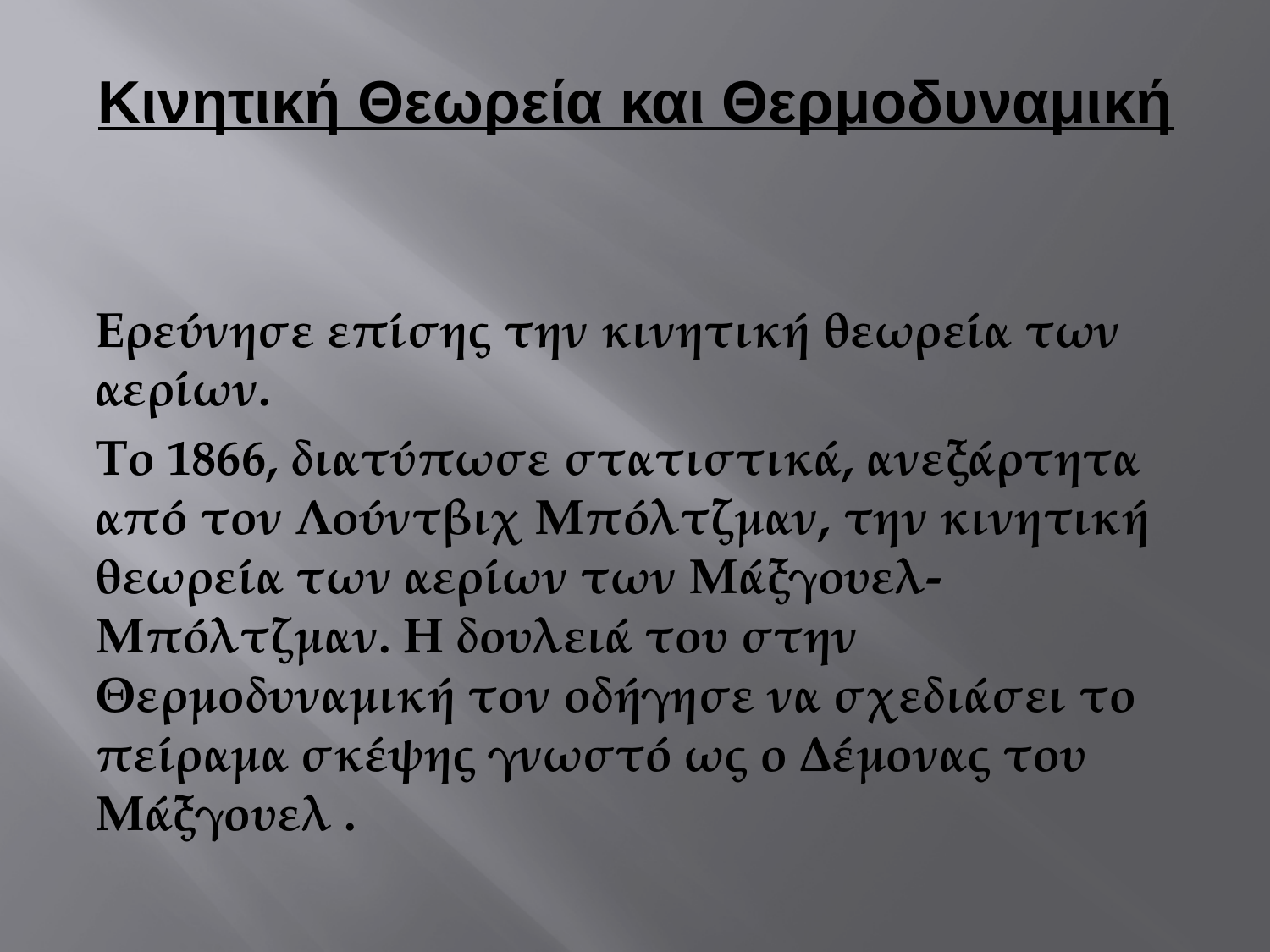

# Κινητική Θεωρεία και Θερμοδυναμική

Ερεύνησε επίσης την κινητική θεωρεία των αερίων.
Το 1866, διατύπωσε στατιστικά, ανεξάρτητα από τον Λούντβιχ Μπόλτζμαν, την κινητική θεωρεία των αερίων των Μάξγουελ-Μπόλτζμαν. Η δουλειά του στην Θερμοδυναμική τον οδήγησε να σχεδιάσει το πείραμα σκέψης γνωστό ως ο Δέμονας του Μάξγουελ .